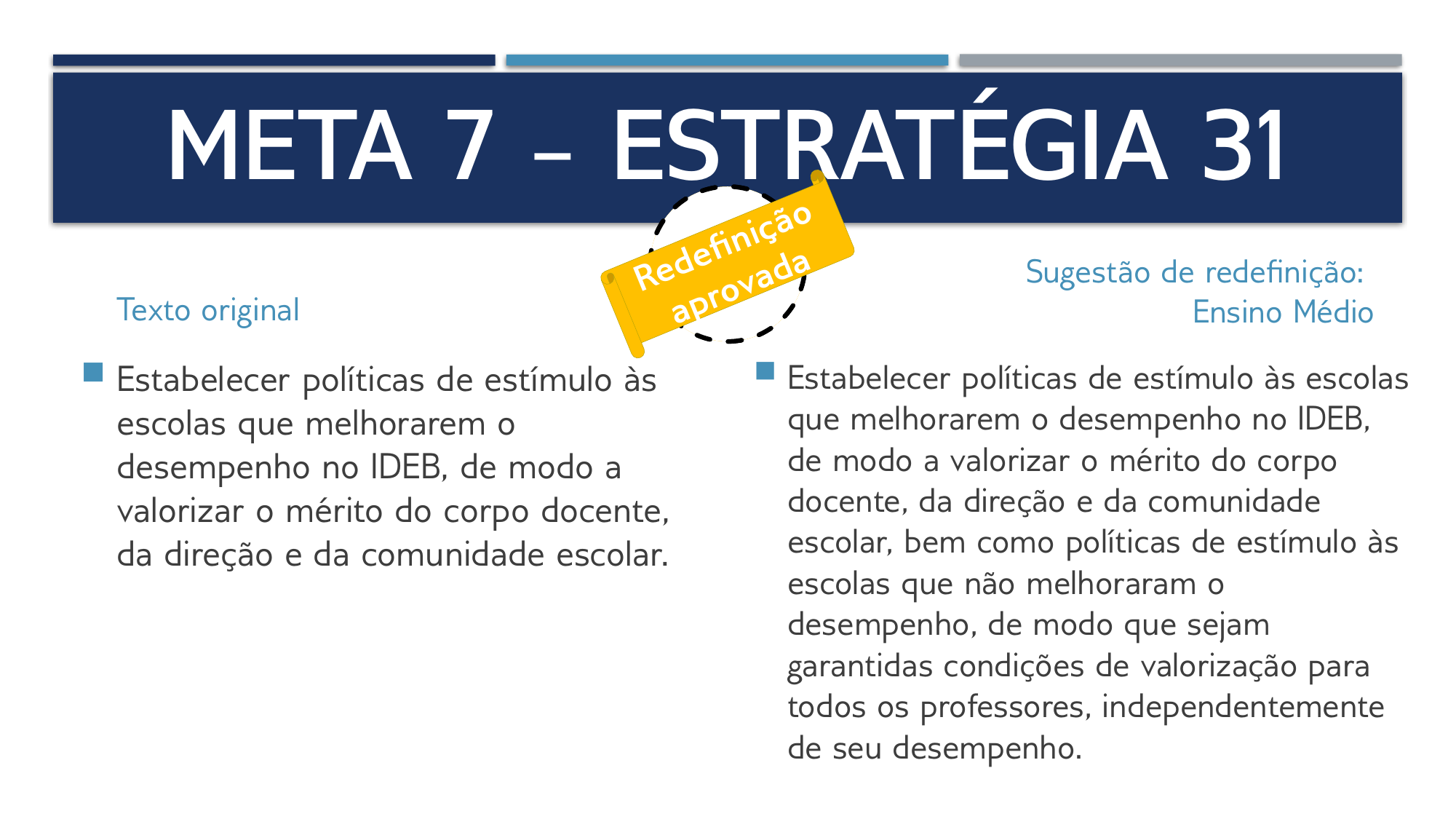

# Meta 7 – Estratégia 31

Redefinição aprovada
Texto original
Sugestão de redefinição:
Ensino Médio
Estabelecer políticas de estímulo às escolas que melhorarem o desempenho no IDEB, de modo a valorizar o mérito do corpo docente, da direção e da comunidade escolar.
Estabelecer políticas de estímulo às escolas que melhorarem o desempenho no IDEB, de modo a valorizar o mérito do corpo docente, da direção e da comunidade escolar, bem como políticas de estímulo às escolas que não melhoraram o desempenho, de modo que sejam garantidas condições de valorização para todos os professores, independentemente de seu desempenho.